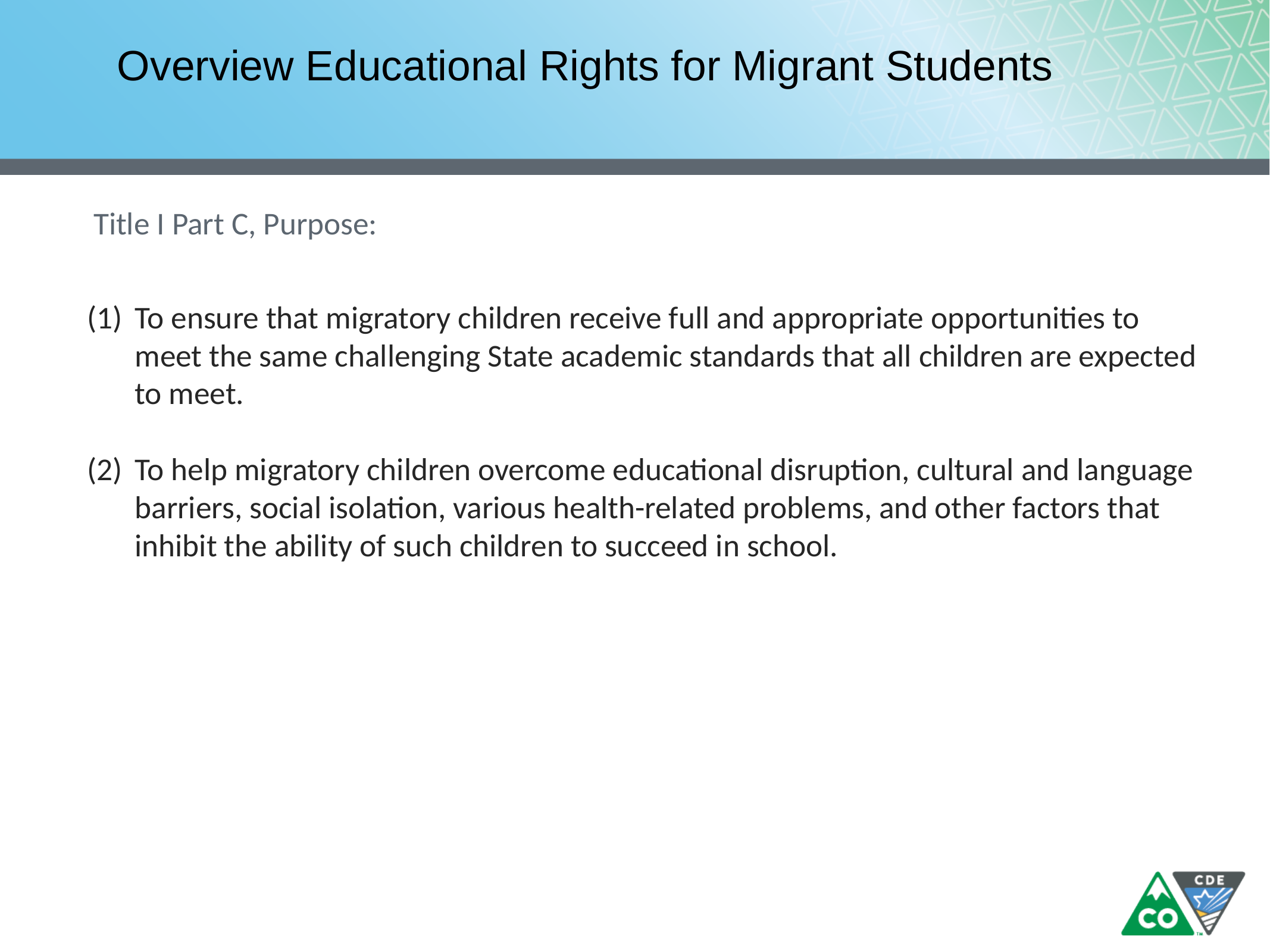

# Overview Educational Rights for Migrant Students
Title I Part C, Purpose:

To ensure that migratory children receive full and appropriate opportunities to meet the same challenging State academic standards that all children are expected to meet.

To help migratory children overcome educational disruption, cultural and language barriers, social isolation, various health-related problems, and other factors that inhibit the ability of such children to succeed in school.